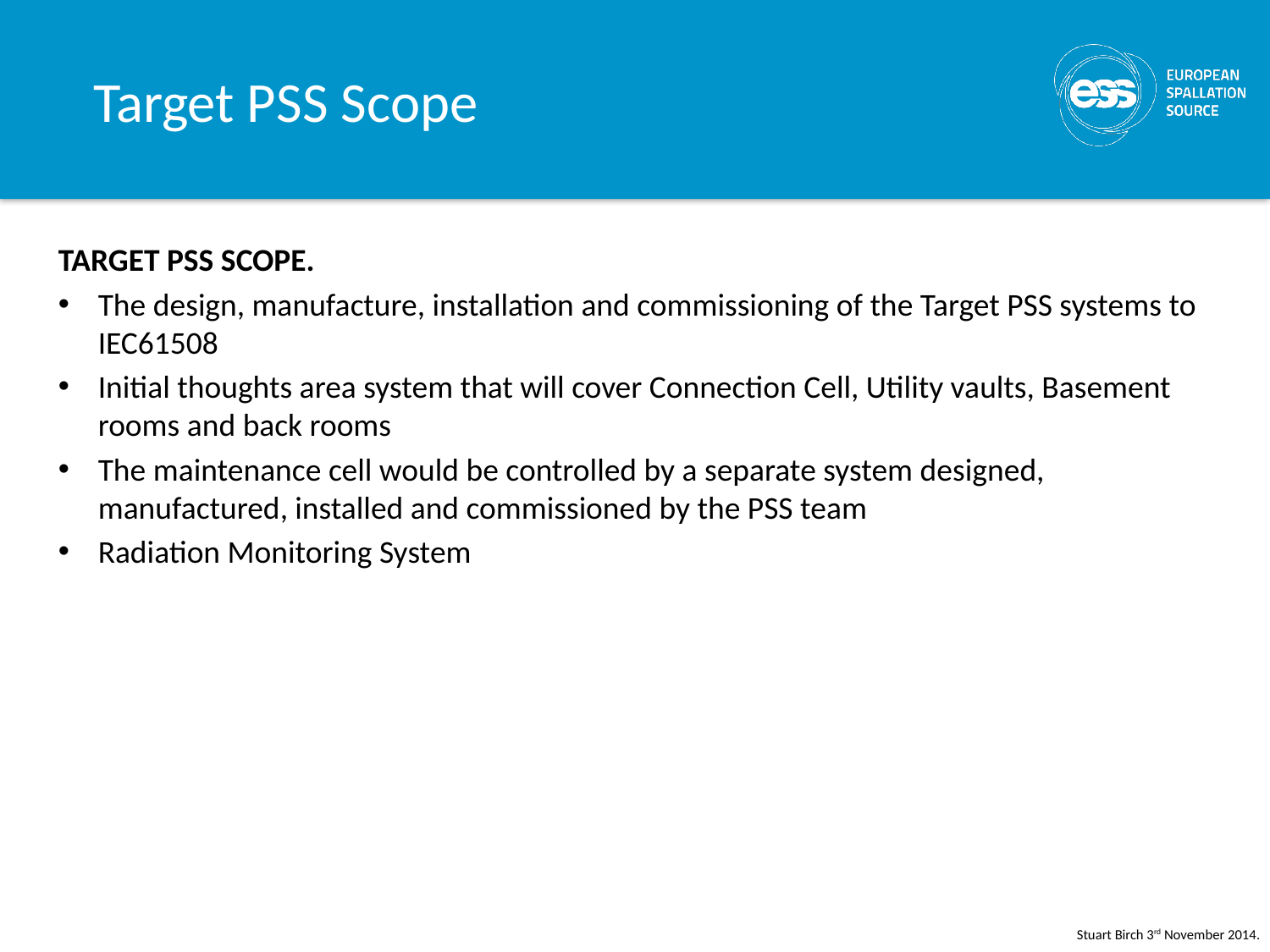

# Target PSS Scope
Target PSS Scope.
The design, manufacture, installation and commissioning of the Target PSS systems to IEC61508
Initial thoughts area system that will cover Connection Cell, Utility vaults, Basement rooms and back rooms
The maintenance cell would be controlled by a separate system designed, manufactured, installed and commissioned by the PSS team
Radiation Monitoring System

Stuart Birch 3rd November 2014.